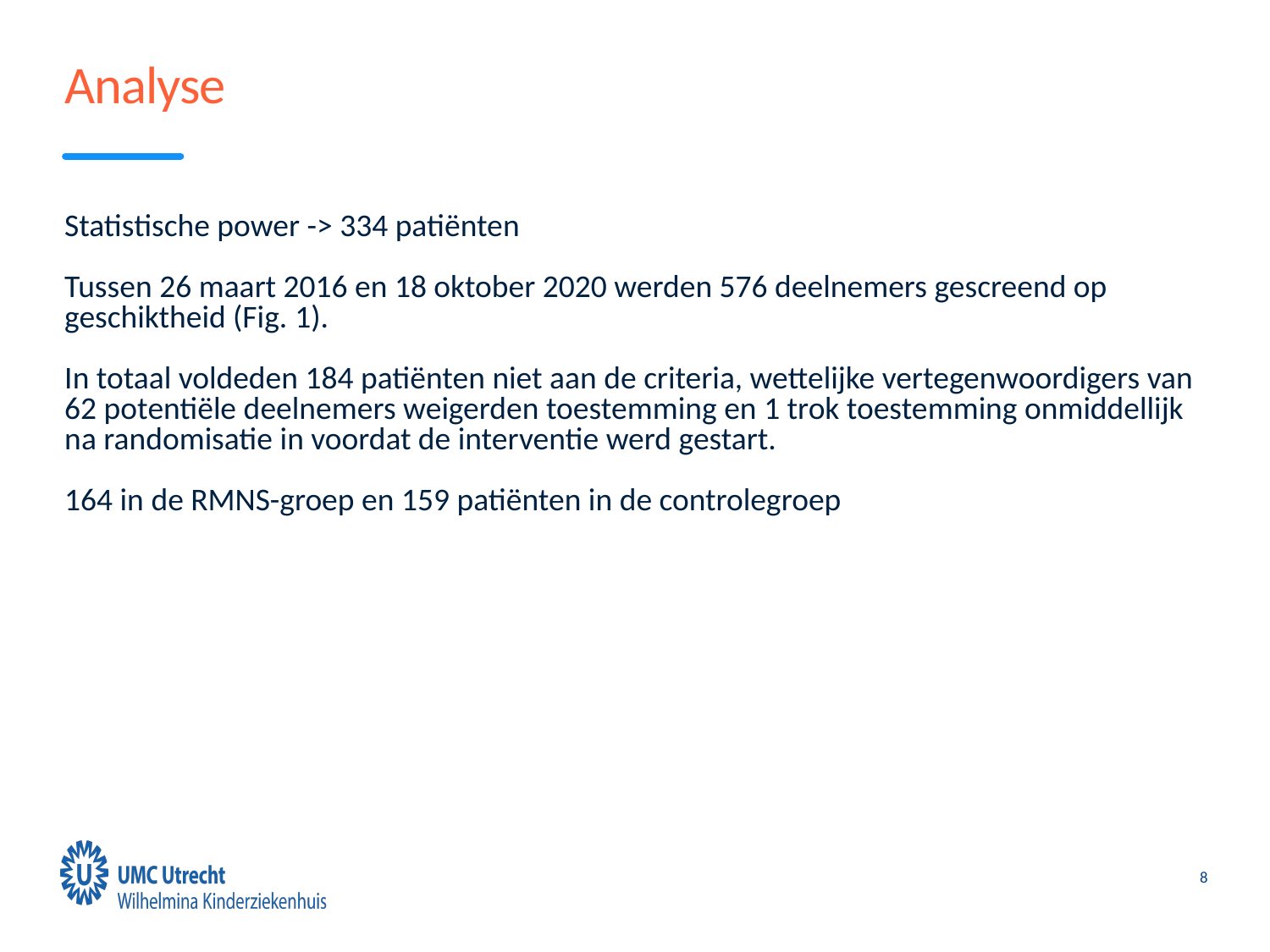

# Analyse
Statistische power -> 334 patiënten

Tussen 26 maart 2016 en 18 oktober 2020 werden 576 deelnemers gescreend op geschiktheid (Fig. 1).

In totaal voldeden 184 patiënten niet aan de criteria, wettelijke vertegenwoordigers van 62 potentiële deelnemers weigerden toestemming en 1 trok toestemming onmiddellijk na randomisatie in voordat de interventie werd gestart.

164 in de RMNS-groep en 159 patiënten in de controlegroep
8